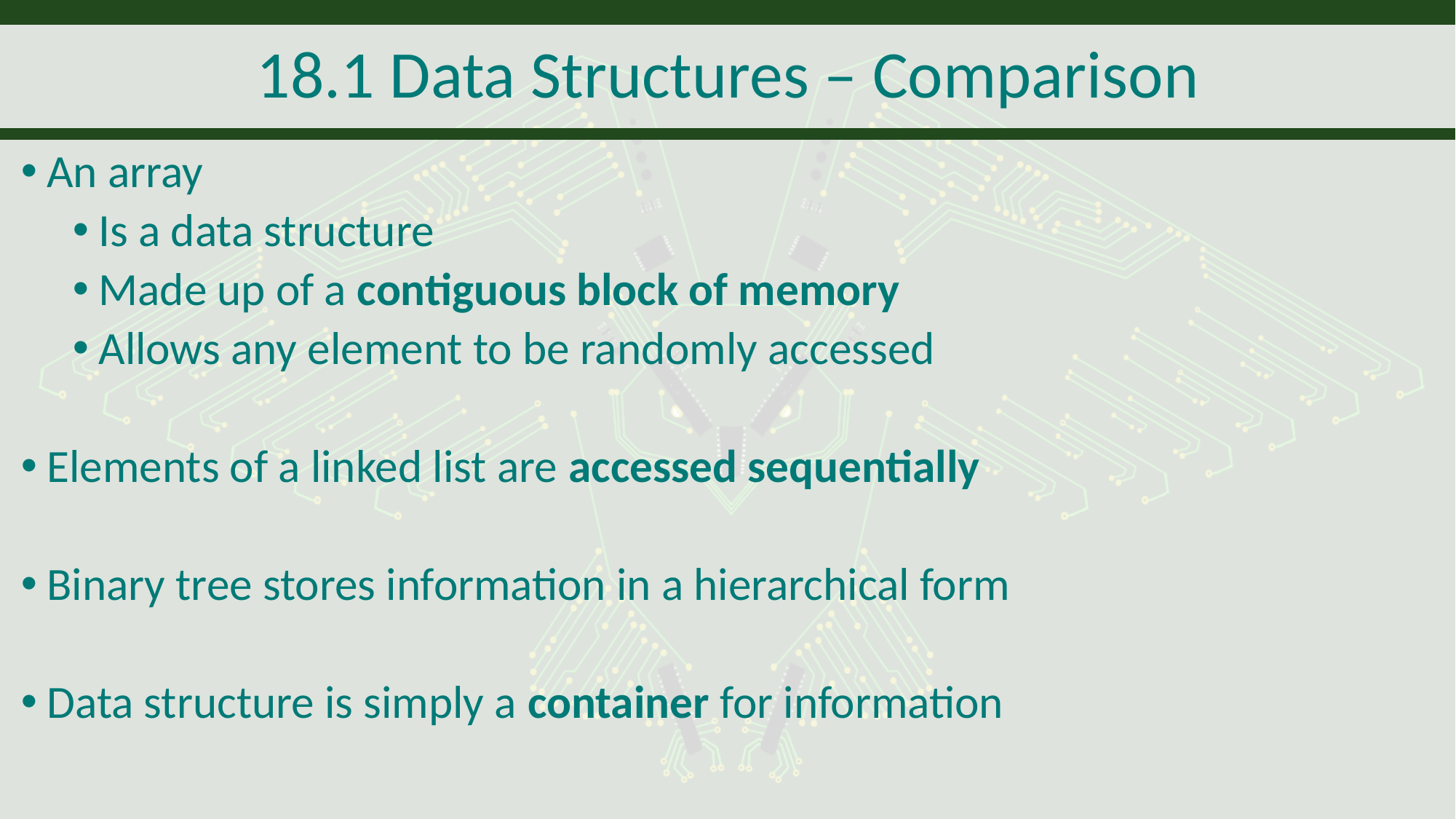

# 18.1 Data Structures – Comparison
An array
Is a data structure
Made up of a contiguous block of memory
Allows any element to be randomly accessed

Elements of a linked list are accessed sequentially

Binary tree stores information in a hierarchical form

Data structure is simply a container for information